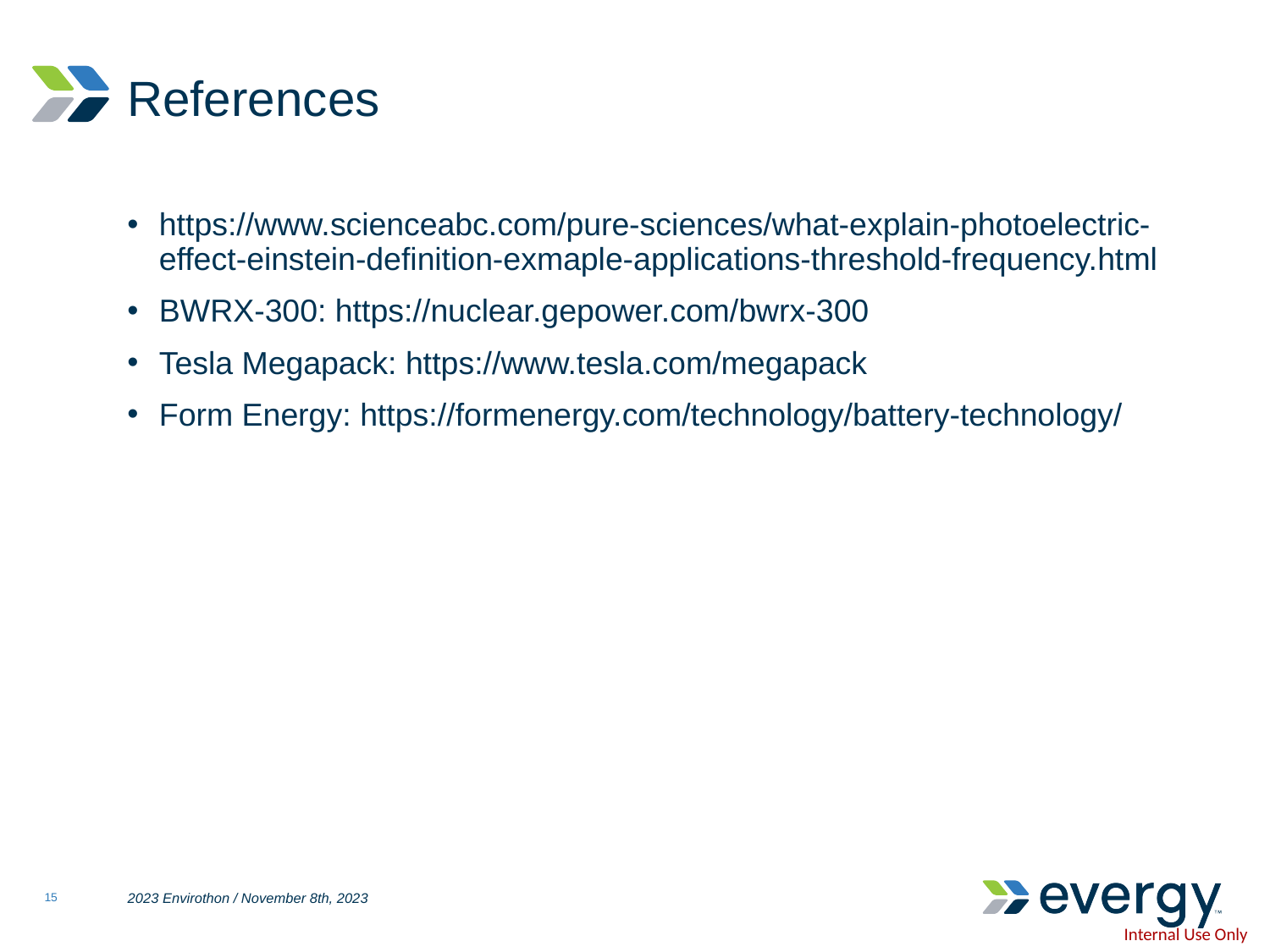

# References
https://www.scienceabc.com/pure-sciences/what-explain-photoelectric-effect-einstein-definition-exmaple-applications-threshold-frequency.html
BWRX-300: https://nuclear.gepower.com/bwrx-300
Tesla Megapack: https://www.tesla.com/megapack
Form Energy: https://formenergy.com/technology/battery-technology/
15
2023 Envirothon / November 8th, 2023